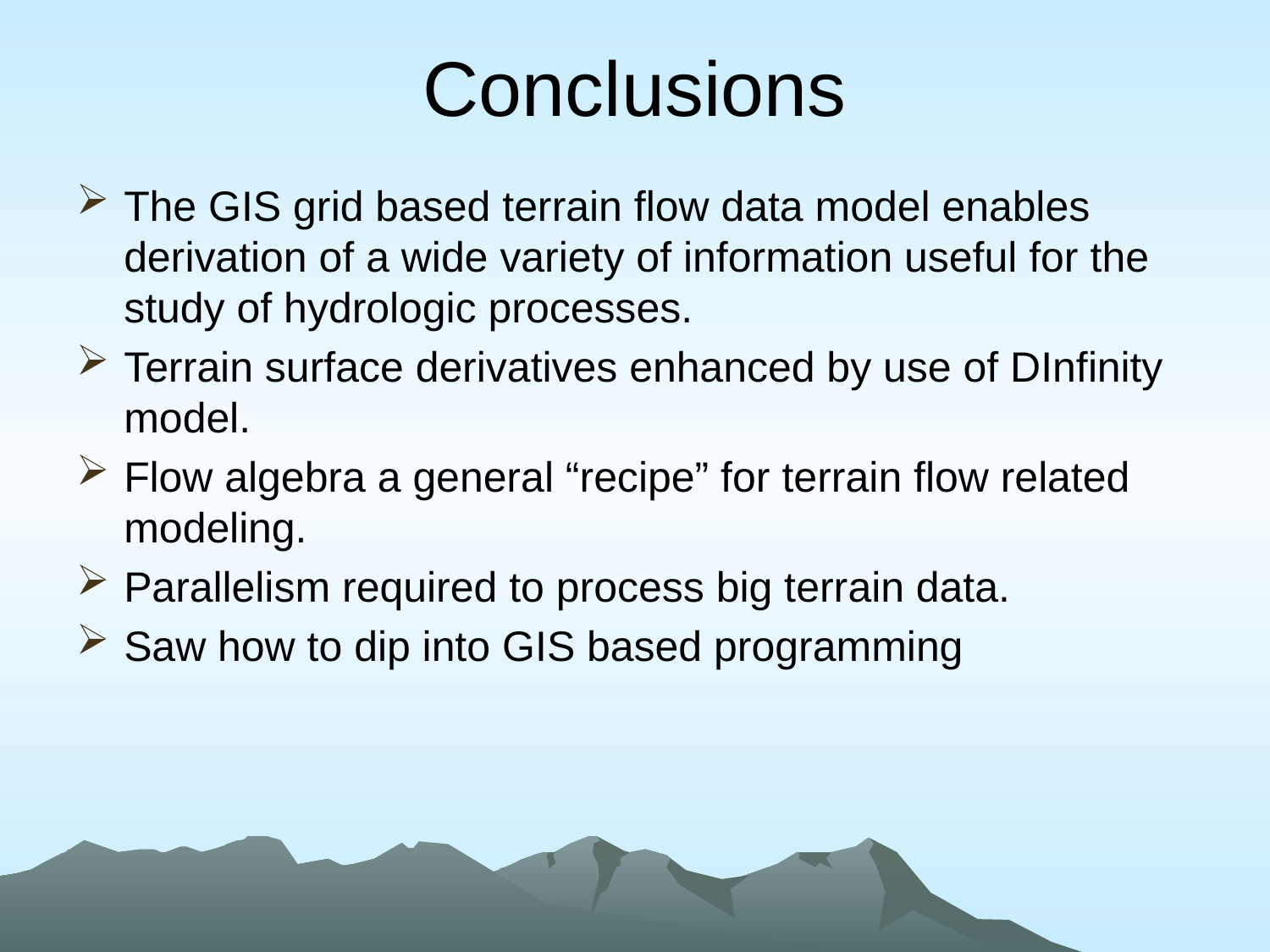

# Conclusions
The GIS grid based terrain flow data model enables derivation of a wide variety of information useful for the study of hydrologic processes.
Terrain surface derivatives enhanced by use of DInfinity model.
Flow algebra a general “recipe” for terrain flow related modeling.
Parallelism required to process big terrain data.
Saw how to dip into GIS based programming